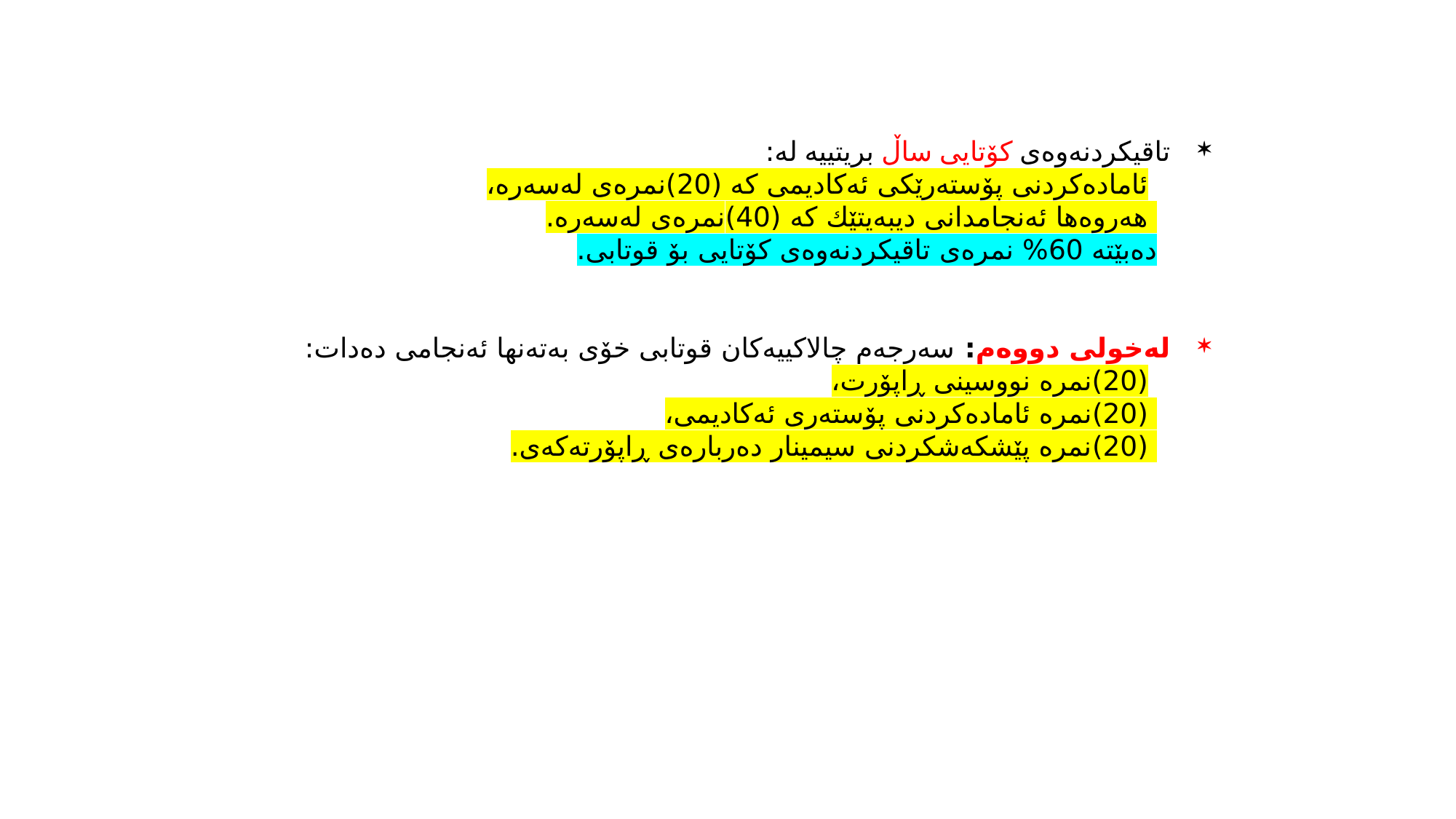

تاقیكردنەوەی كۆتایی ساڵ بریتییە لە:
 ئامادەكردنی پۆستەرێكی ئەكادیمی كە (20)نمرەی لەسەرە،
 هەروەها ئەنجامدانی دیبەیتێك كە (40)نمرەی لەسەرە.
دەبێتە 60% نمرەی تاقیكردنەوەی كۆتایی بۆ قوتابی.

لەخولی دووەم: سەرجەم چالاكییەكان قوتابی خۆی بەتەنها ئەنجامی دەدات:
 (20)نمرە نووسینی ڕاپۆرت،
 (20)نمرە ئامادەكردنی پۆستەری ئەكادیمی،
 (20)نمرە پێشكەشكردنی سیمینار دەربارەی ڕاپۆرتەكەی.